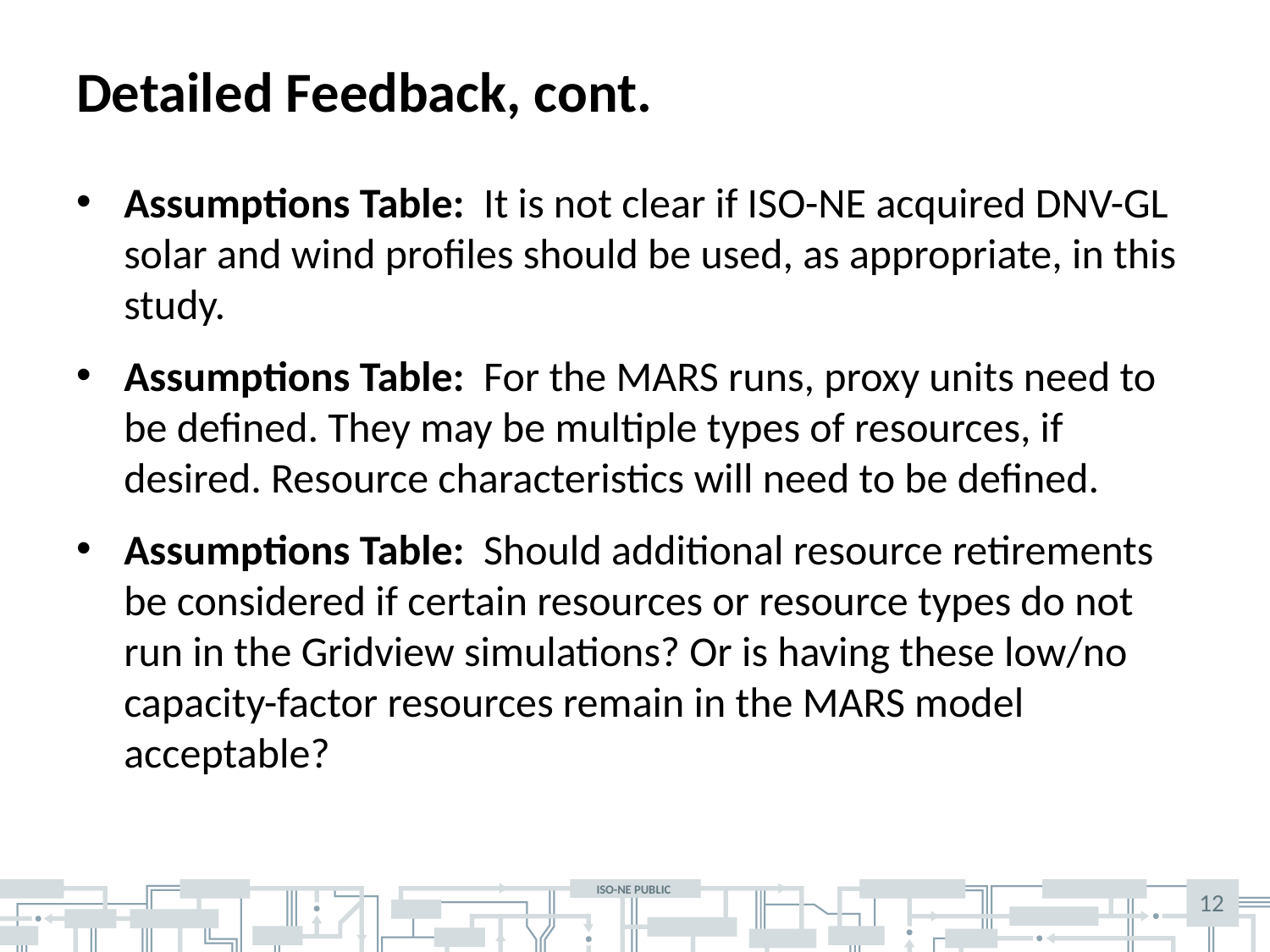

# Detailed Feedback, cont.
Assumptions Table:  It is not clear if ISO-NE acquired DNV-GL solar and wind profiles should be used, as appropriate, in this study.
Assumptions Table:  For the MARS runs, proxy units need to be defined. They may be multiple types of resources, if desired. Resource characteristics will need to be defined.
Assumptions Table:  Should additional resource retirements be considered if certain resources or resource types do not run in the Gridview simulations? Or is having these low/no capacity-factor resources remain in the MARS model acceptable?

12